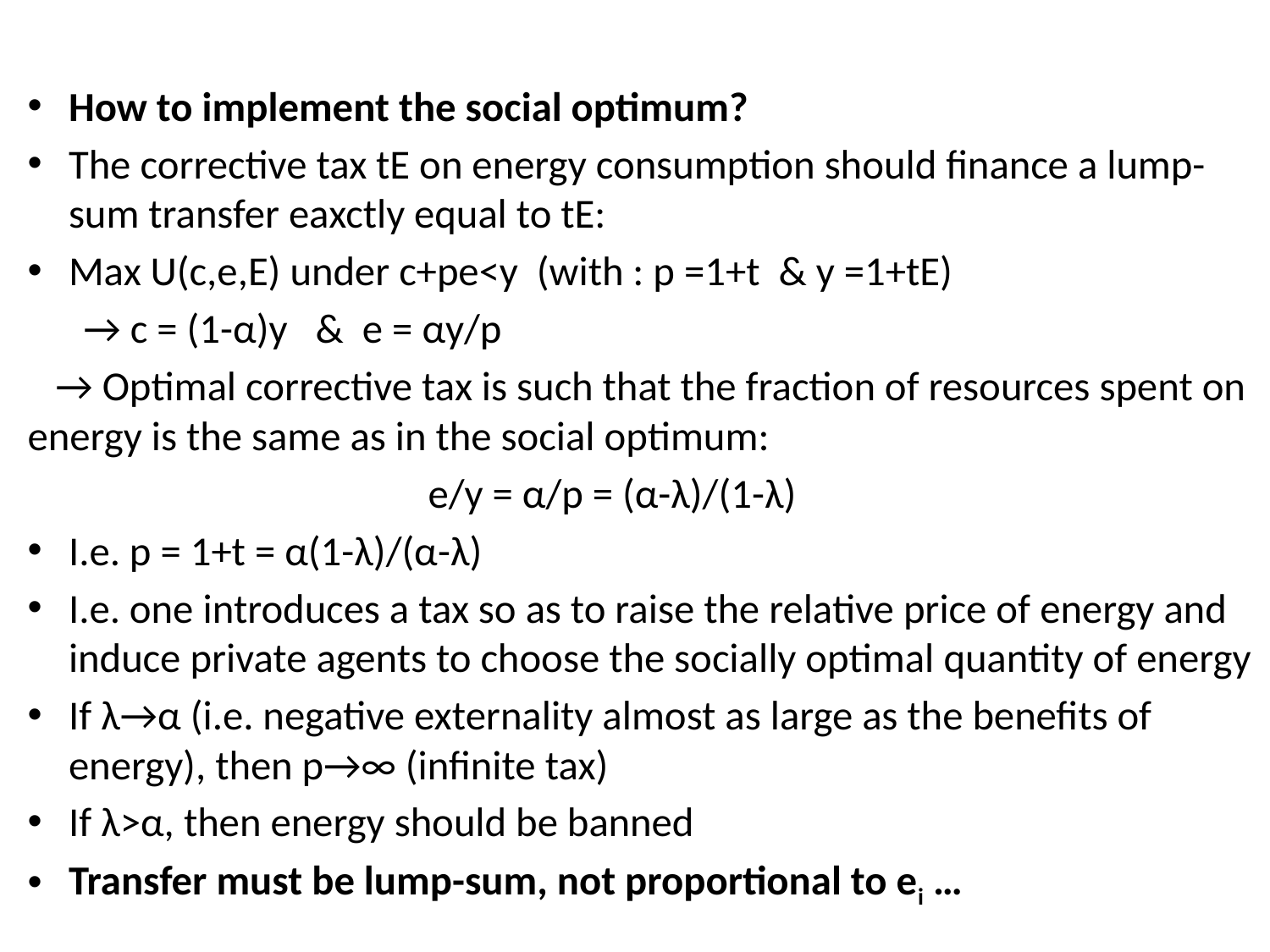

How to implement the social optimum?
The corrective tax tE on energy consumption should finance a lump-sum transfer eaxctly equal to tE:
Max U(c,e,E) under c+pe<y  (with : p =1+t  & y =1+tE)
      → c = (1-α)y   &  e = αy/p
   → Optimal corrective tax is such that the fraction of resources spent on energy is the same as in the social optimum:
                                           e/y = α/p = (α-λ)/(1-λ)
I.e. p = 1+t = α(1-λ)/(α-λ)
I.e. one introduces a tax so as to raise the relative price of energy and induce private agents to choose the socially optimal quantity of energy
If λ→α (i.e. negative externality almost as large as the benefits of energy), then p→∞ (infinite tax)
If λ>α, then energy should be banned
Transfer must be lump-sum, not proportional to ei …